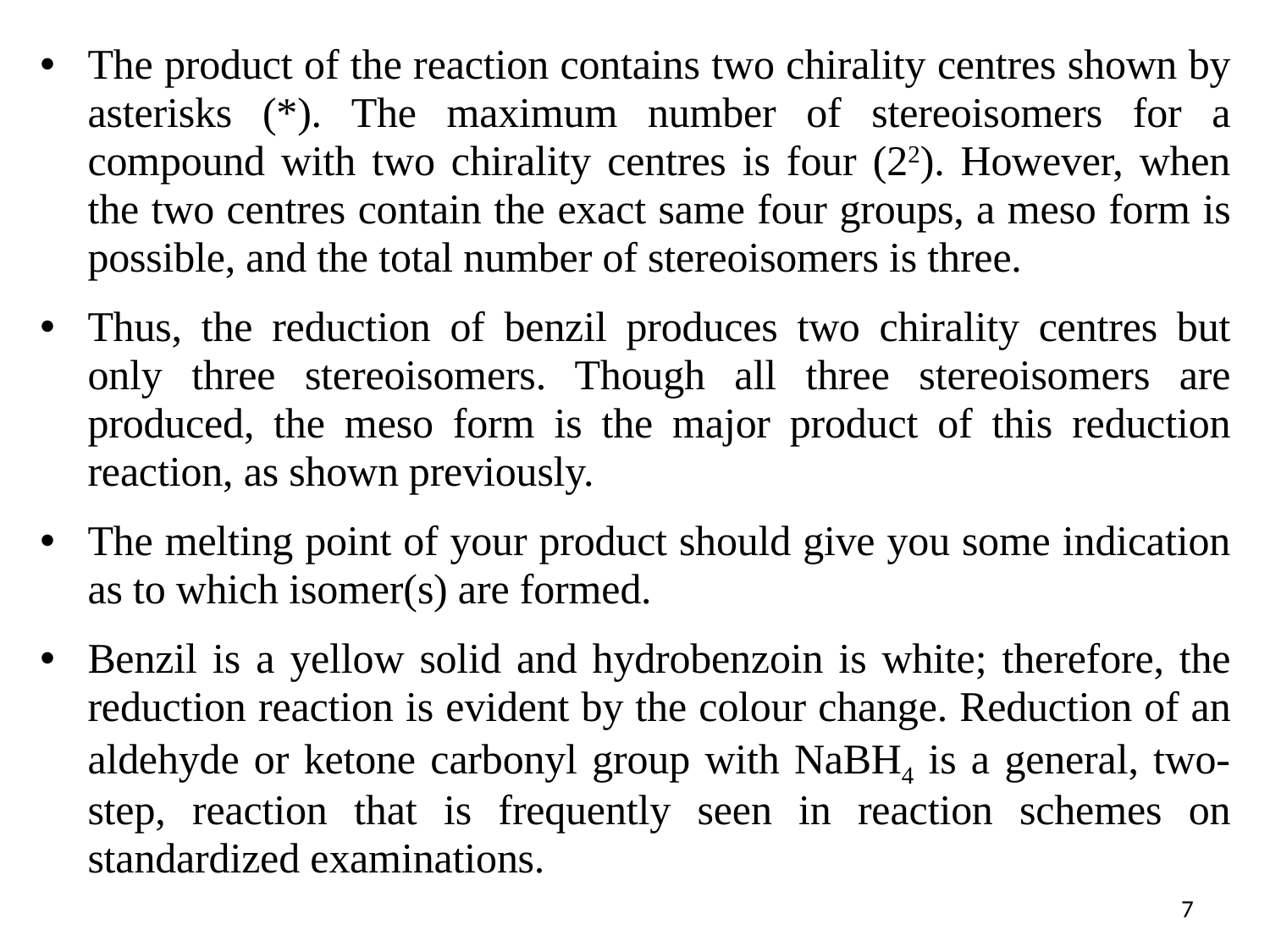

The product of the reaction contains two chirality centres shown by asterisks (*). The maximum number of stereoisomers for a compound with two chirality centres is four (22). However, when the two centres contain the exact same four groups, a meso form is possible, and the total number of stereoisomers is three.
Thus, the reduction of benzil produces two chirality centres but only three stereoisomers. Though all three stereoisomers are produced, the meso form is the major product of this reduction reaction, as shown previously.
The melting point of your product should give you some indication as to which isomer(s) are formed.
Benzil is a yellow solid and hydrobenzoin is white; therefore, the reduction reaction is evident by the colour change. Reduction of an aldehyde or ketone carbonyl group with NaBH4 is a general, two-step, reaction that is frequently seen in reaction schemes on standardized examinations.
7